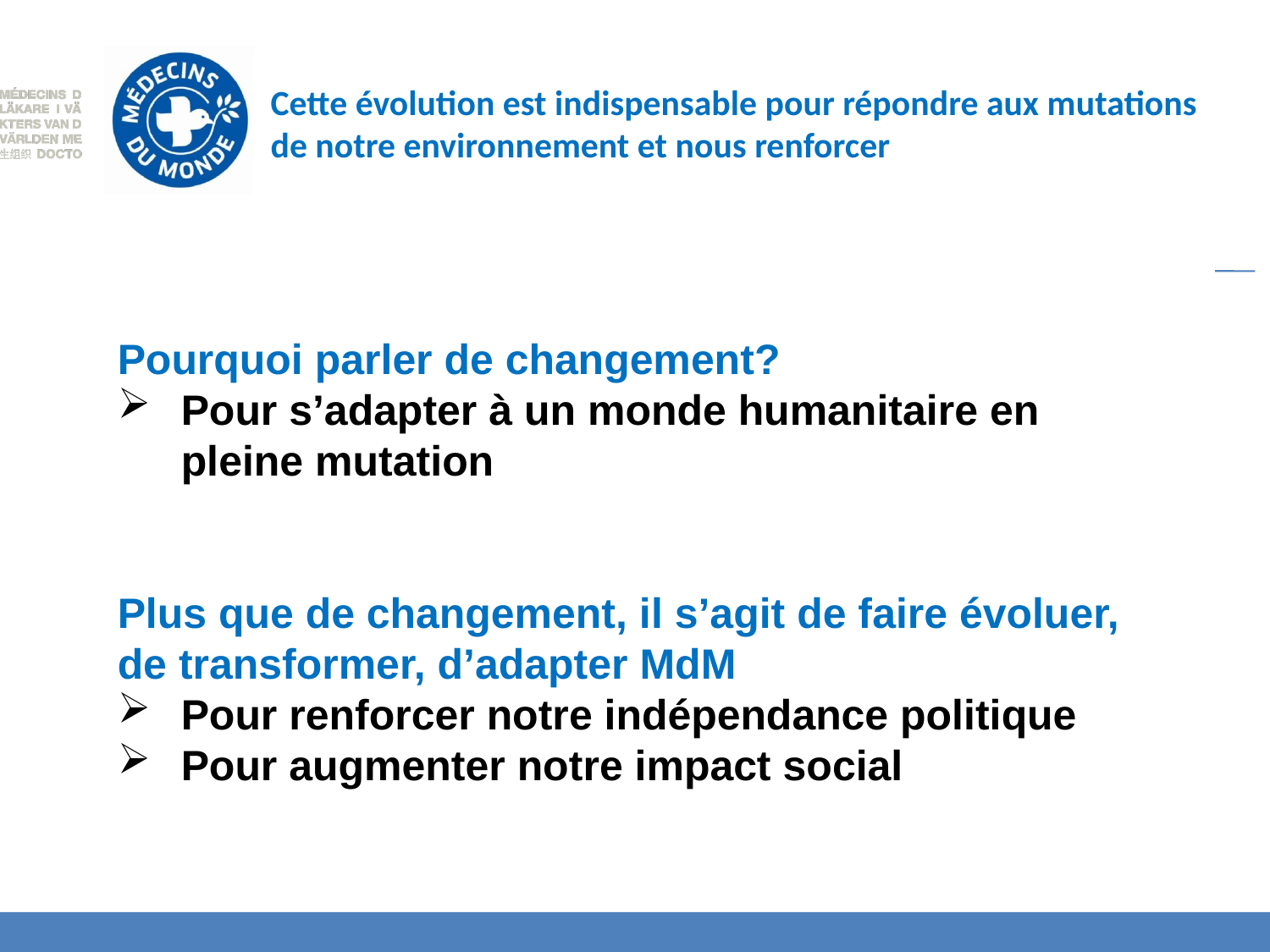

Cette évolution est indispensable pour répondre aux mutations de notre environnement et nous renforcer
Pourquoi parler de changement?
Pour s’adapter à un monde humanitaire en pleine mutation

Plus que de changement, il s’agit de faire évoluer, de transformer, d’adapter MdM
Pour renforcer notre indépendance politique
Pour augmenter notre impact social